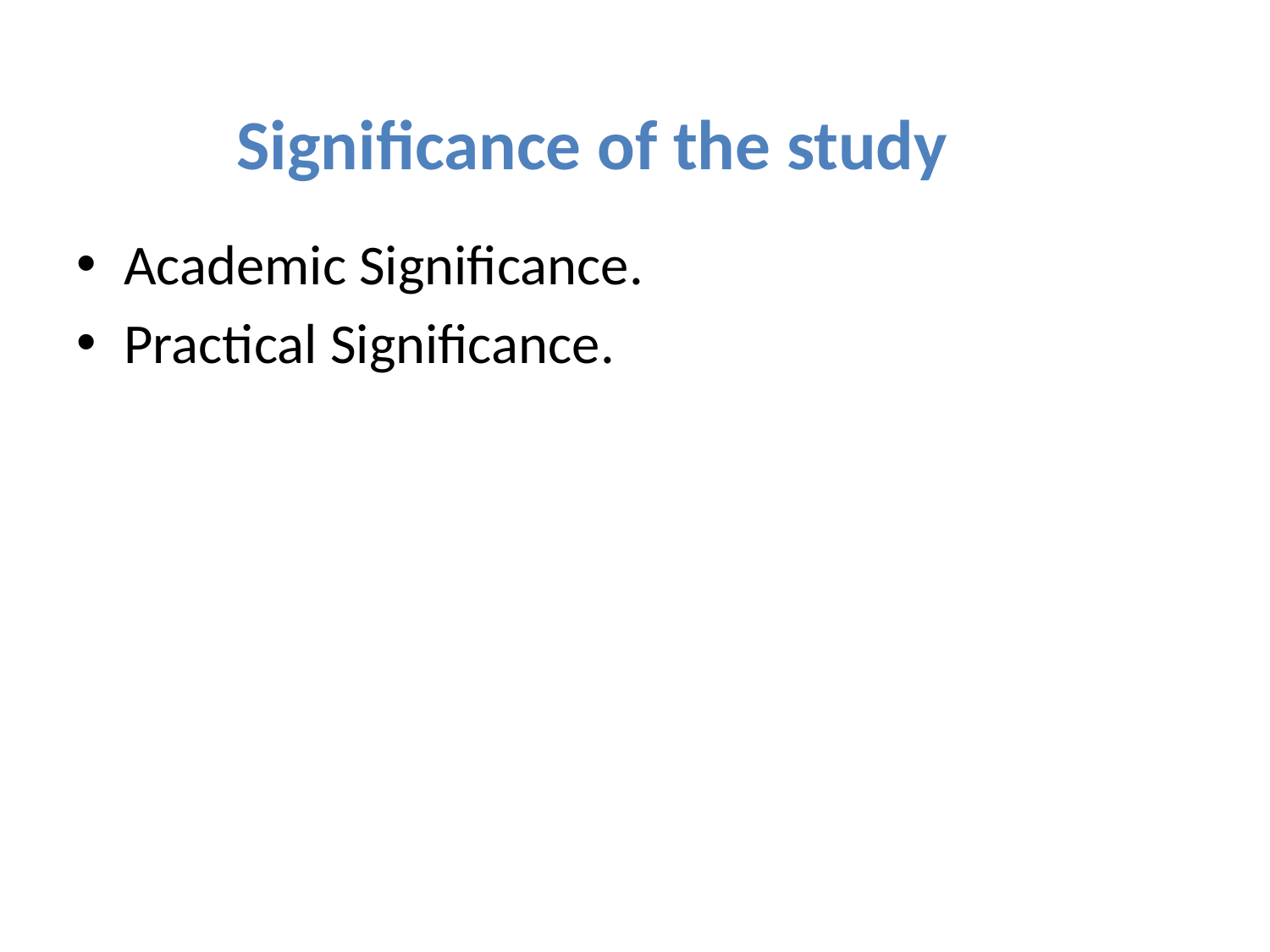

# Significance of the study
Academic Significance.
Practical Significance.